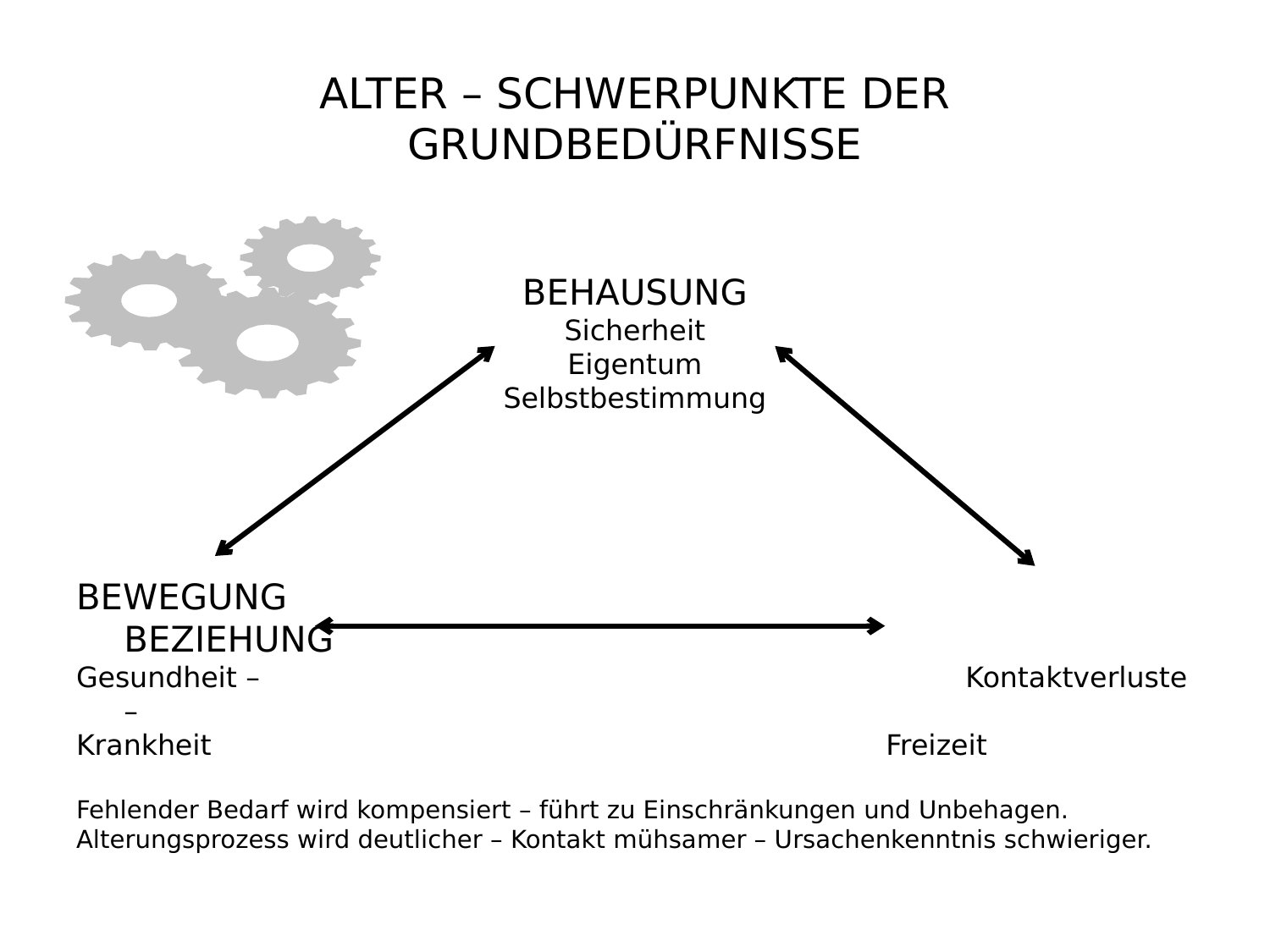

# ALTER – SCHWERPUNKTE DER GRUNDBEDÜRFNISSE

BEHAUSUNG
Sicherheit
Eigentum
Selbstbestimmung

BEWEGUNG						BEZIEHUNG
Gesundheit –					         Kontaktverluste –
Krankheit						Freizeit

Fehlender Bedarf wird kompensiert – führt zu Einschränkungen und Unbehagen.
Alterungsprozess wird deutlicher – Kontakt mühsamer – Ursachenkenntnis schwieriger.